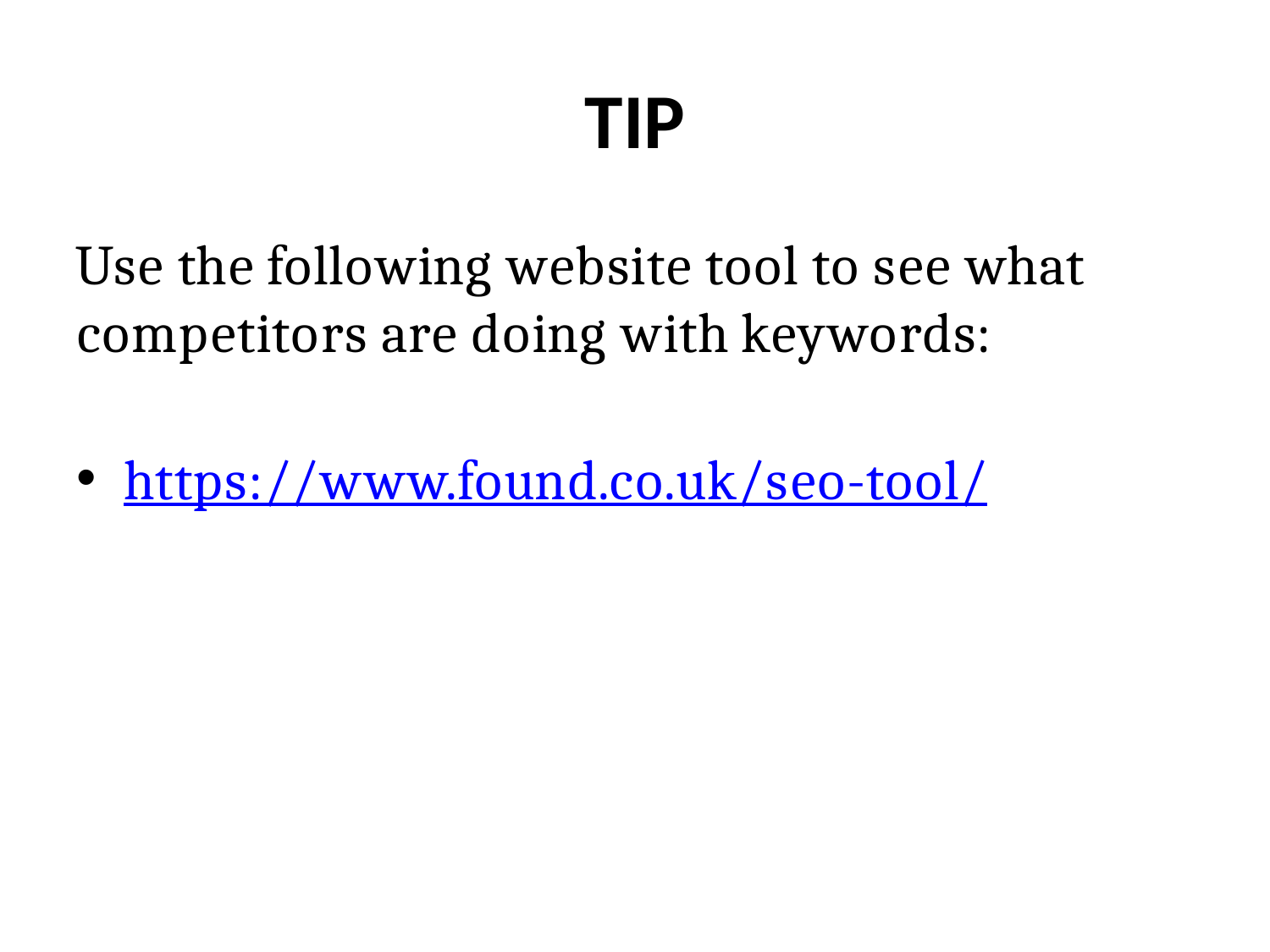

# TIP
Use the following website tool to see what competitors are doing with keywords:
https://www.found.co.uk/seo-tool/